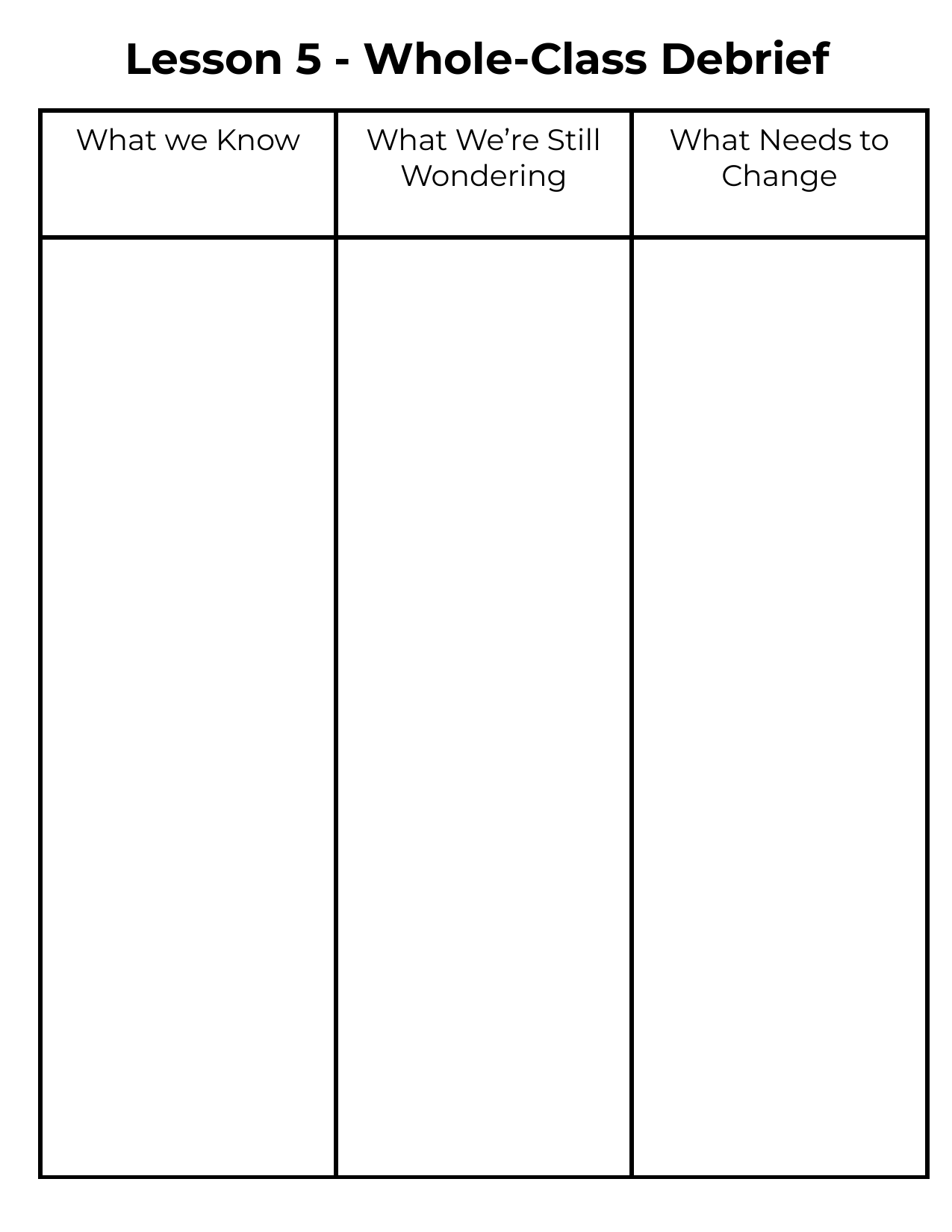

# Lesson 5 - Whole-Class Debrief
TOC

| What we Know | What We’re Still Wondering | What Needs to Change |
| --- | --- | --- |
|  |  |  |
Design Thinking

PBL

Teaching Resources

Career Videos

ETS/ Project Word Wall